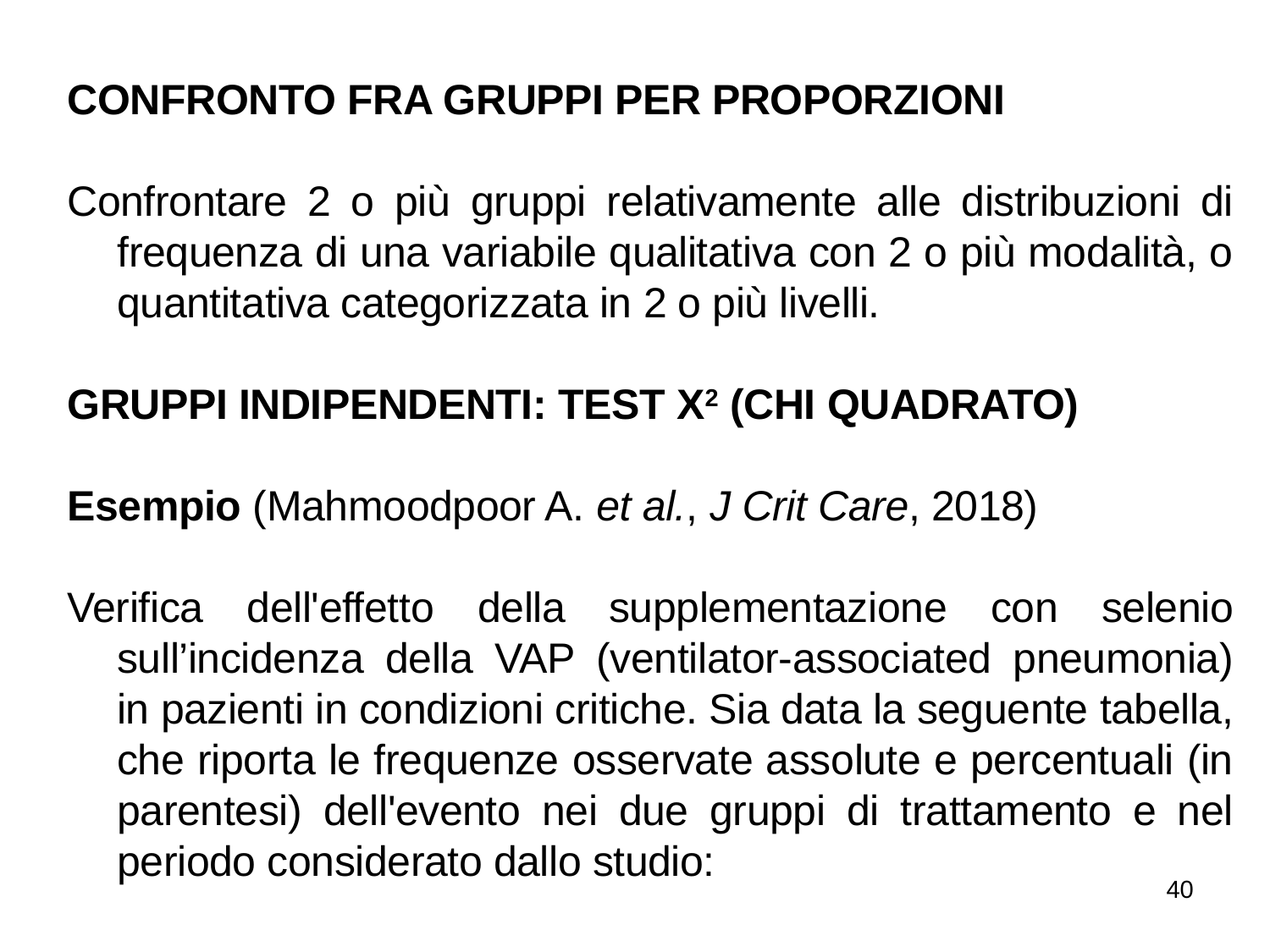

CONFRONTO FRA GRUPPI PER PROPORZIONI

Confrontare 2 o più gruppi relativamente alle distribuzioni di frequenza di una variabile qualitativa con 2 o più modalità, o quantitativa categorizzata in 2 o più livelli.

Gruppi indipendenti: test χ2 (chi quadrato)

Esempio (Mahmoodpoor A. et al., J Crit Care, 2018)

Verifica dell'effetto della supplementazione con selenio sull’incidenza della VAP (ventilator-associated pneumonia) in pazienti in condizioni critiche. Sia data la seguente tabella, che riporta le frequenze osservate assolute e percentuali (in parentesi) dell'evento nei due gruppi di trattamento e nel periodo considerato dallo studio:
40